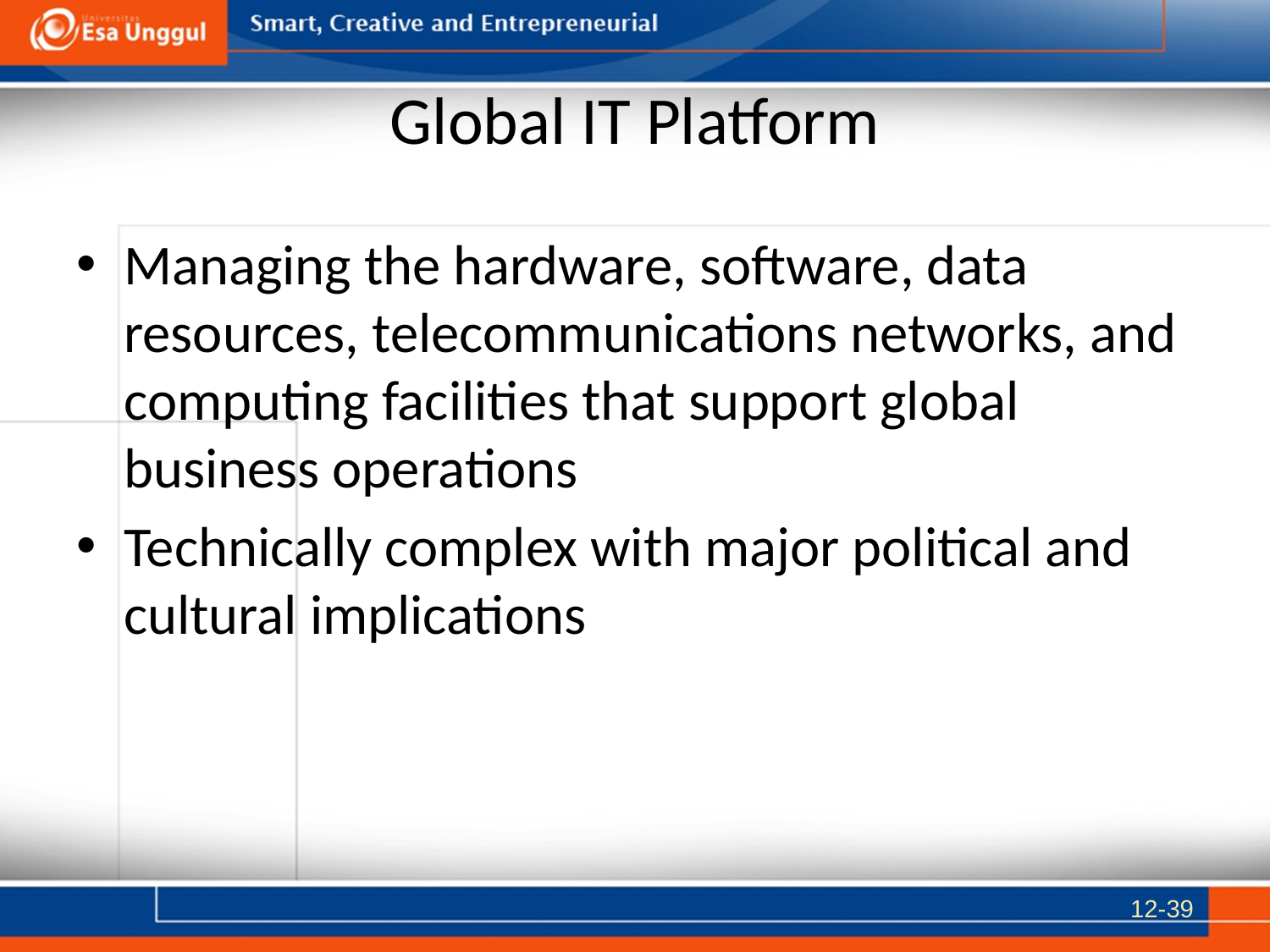

# Global IT Platform
Managing the hardware, software, data resources, telecommunications networks, and computing facilities that support global business operations
Technically complex with major political and cultural implications
12-39